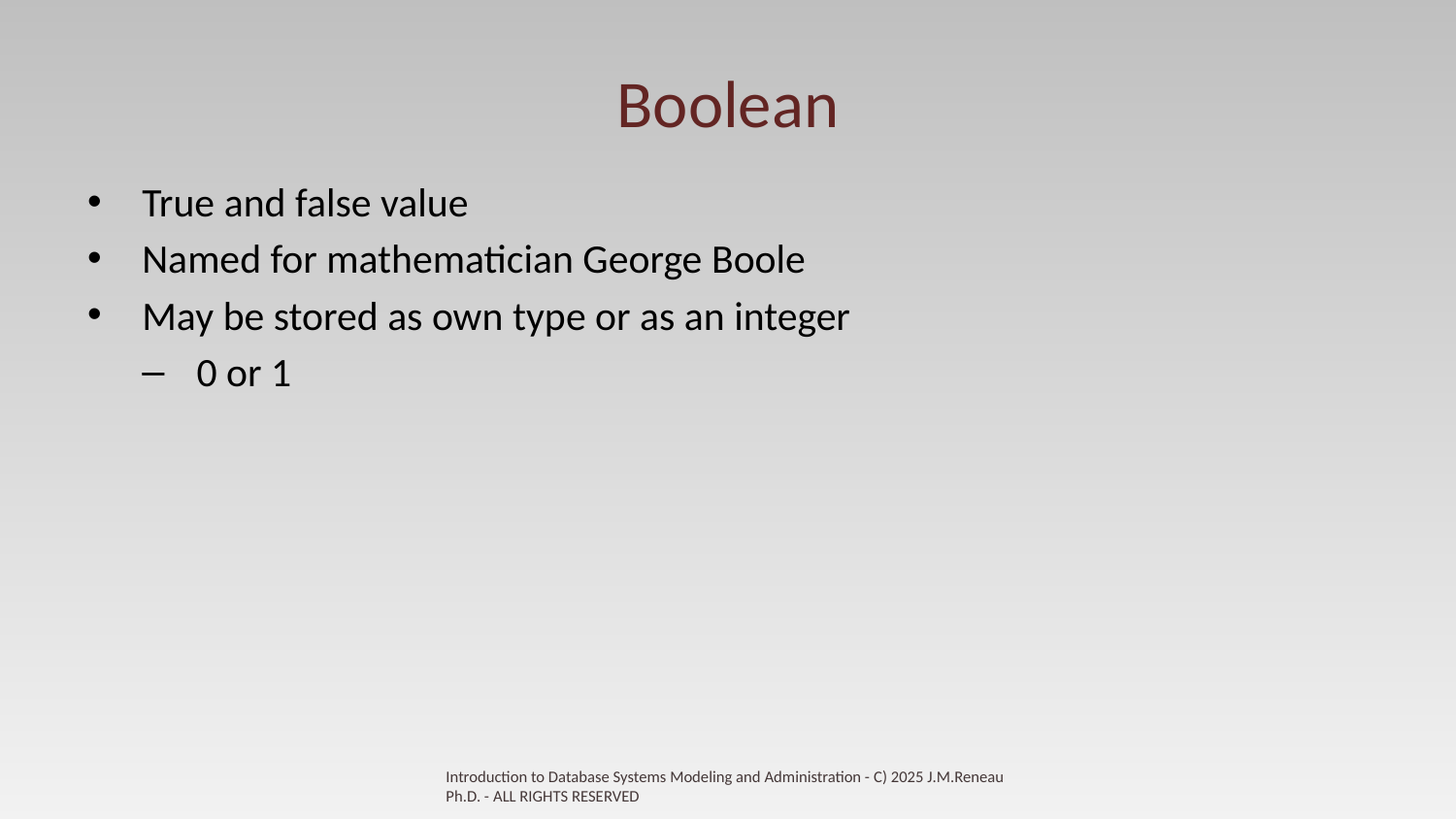

# Boolean
True and false value
Named for mathematician George Boole
May be stored as own type or as an integer
0 or 1
Introduction to Database Systems Modeling and Administration - C) 2025 J.M.Reneau Ph.D. - ALL RIGHTS RESERVED